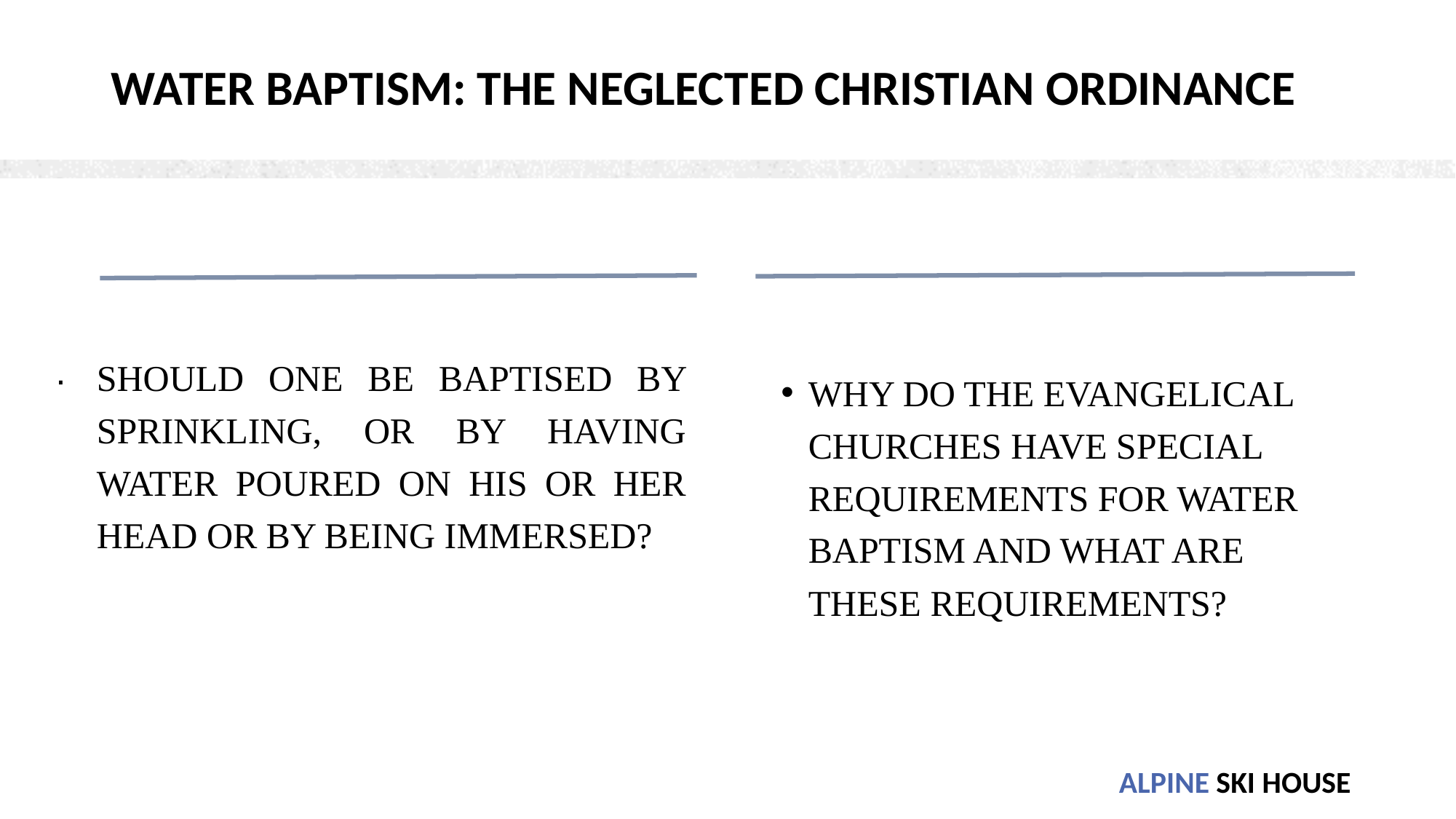

# WATER BAPTISM: THE NEGLECTED CHRISTIAN ORDINANCE

SHOULD ONE BE BAPTISED BY SPRINKLING, OR BY HAVING WATER POURED ON HIS OR HER HEAD OR BY BEING IMMERSED?

WHY DO THE EVANGELICAL CHURCHES HAVE SPECIAL REQUIREMENTS FOR WATER BAPTISM AND WHAT ARE THESE REQUIREMENTS?